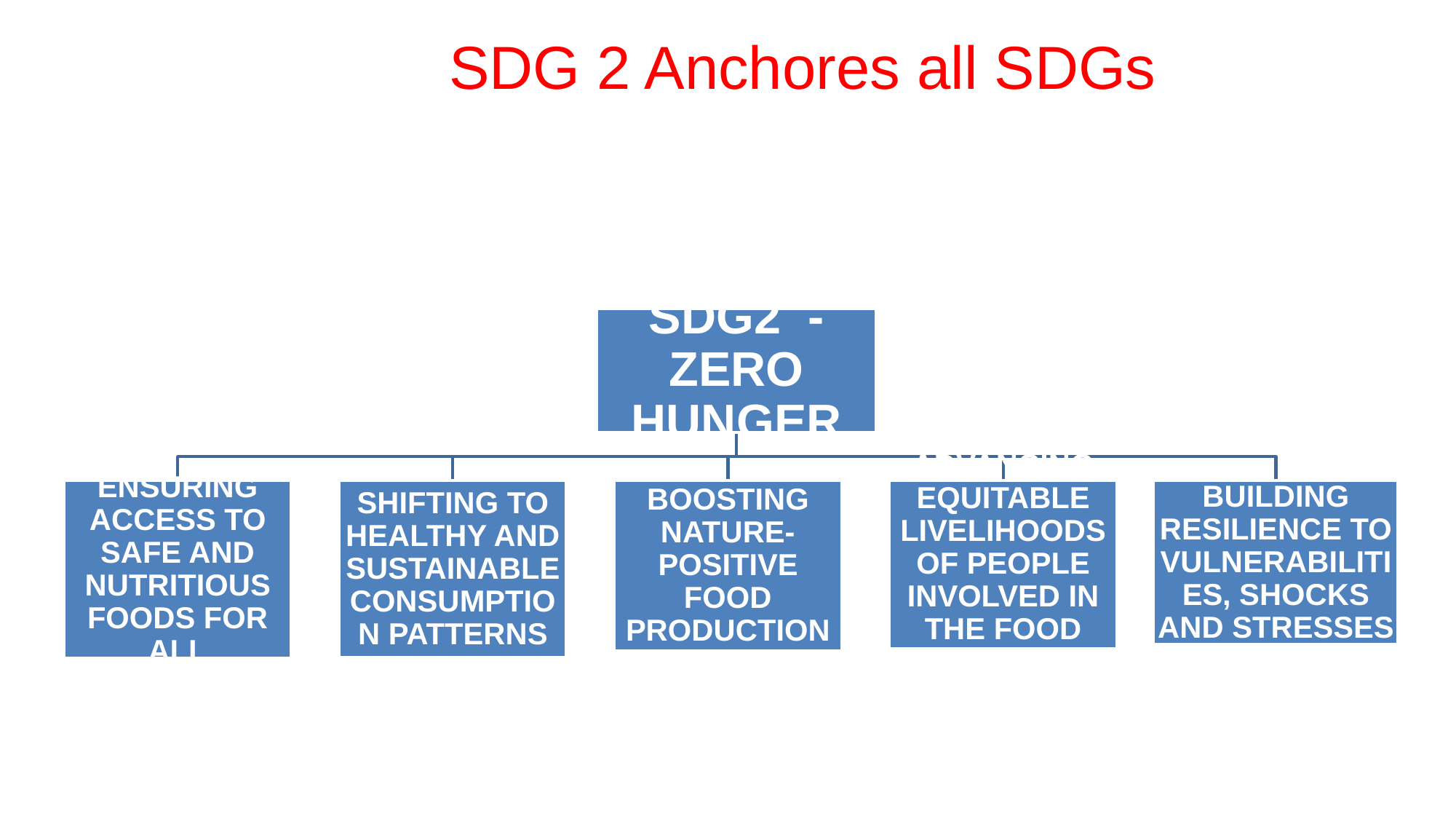

# Using SDG 2 Anchores all SDGs
SDG2  - ZERO HUNGER
ENSURING ACCESS TO SAFE AND NUTRITIOUS FOODS FOR ALL
SHIFTING TO HEALTHY AND SUSTAINABLE CONSUMPTION PATTERNS
BOOSTING NATURE-POSITIVE FOOD PRODUCTION
ADVANCING EQUITABLE LIVELIHOODS OF PEOPLE INVOLVED IN THE FOOD SYSTEM
BUILDING RESILIENCE TO VULNERABILITIES, SHOCKS AND STRESSES